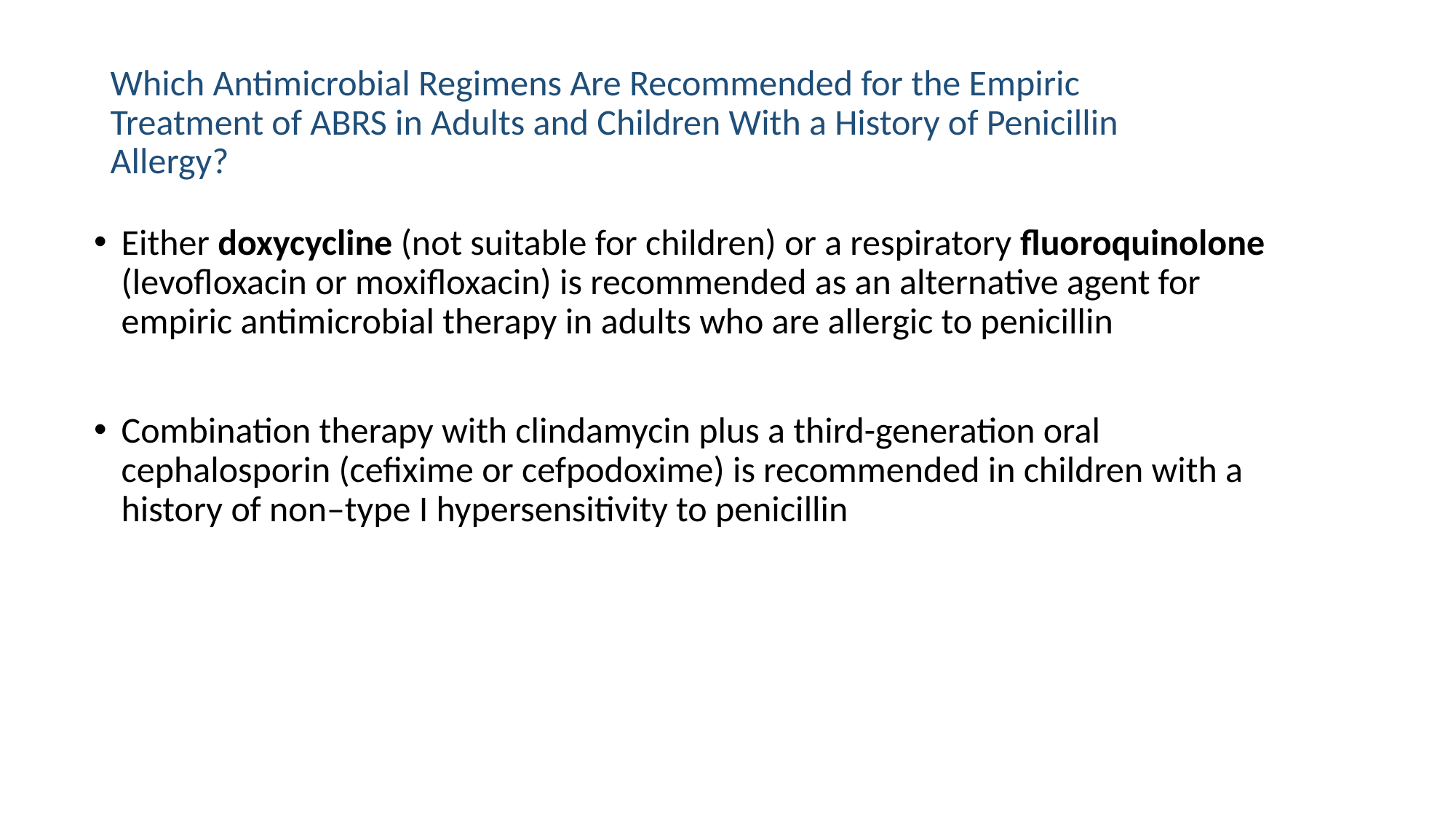

# Which Antimicrobial Regimens Are Recommended for the Empiric Treatment of ABRS in Adults and Children With a History of Penicillin Allergy?
Either doxycycline (not suitable for children) or a respiratory fluoroquinolone (levofloxacin or moxifloxacin) is recommended as an alternative agent for empiric antimicrobial therapy in adults who are allergic to penicillin

Combination therapy with clindamycin plus a third-generation oral cephalosporin (cefixime or cefpodoxime) is recommended in children with a history of non–type I hypersensitivity to penicillin